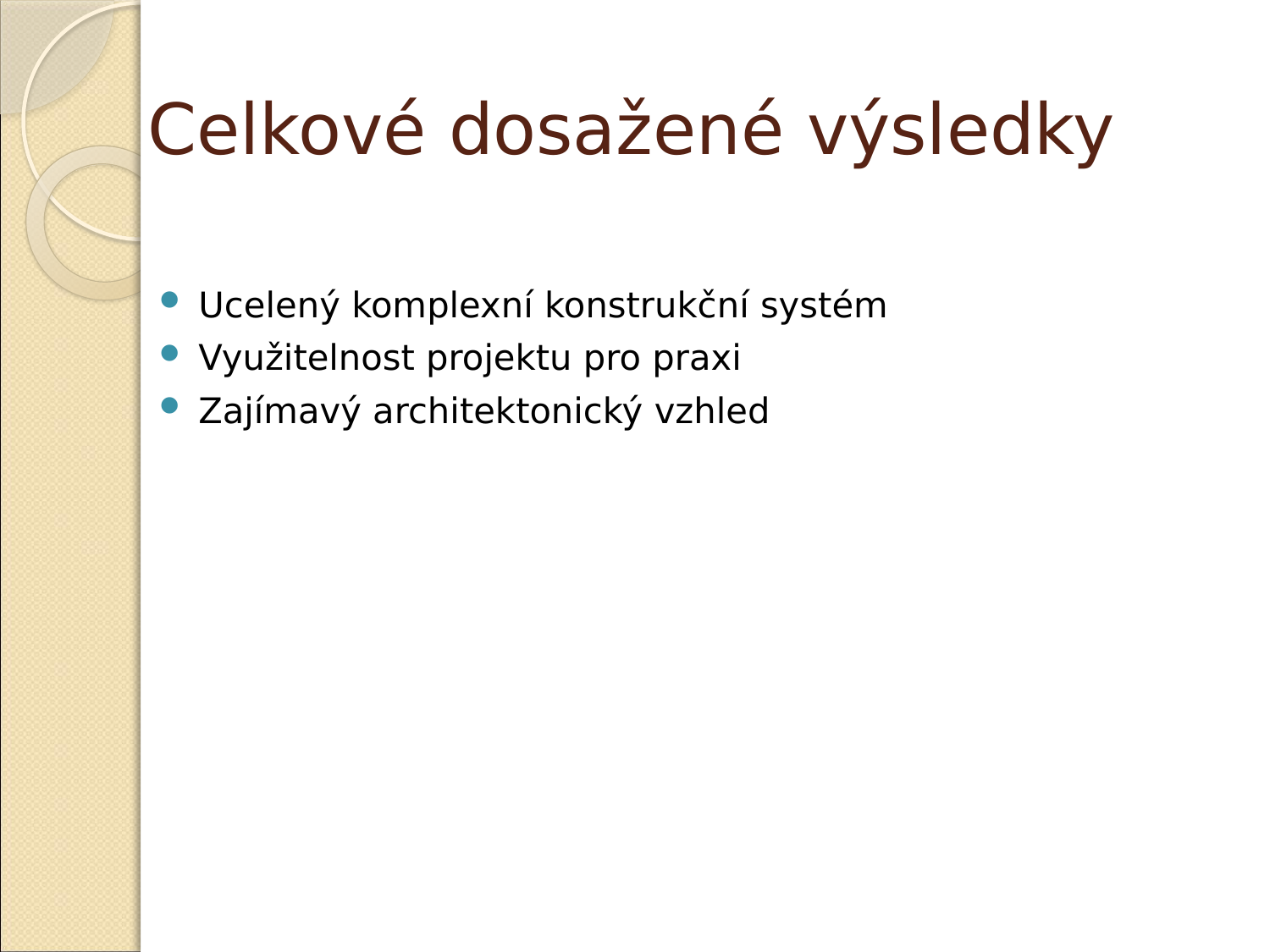

# Celkové dosažené výsledky
Ucelený komplexní konstrukční systém
Využitelnost projektu pro praxi
Zajímavý architektonický vzhled